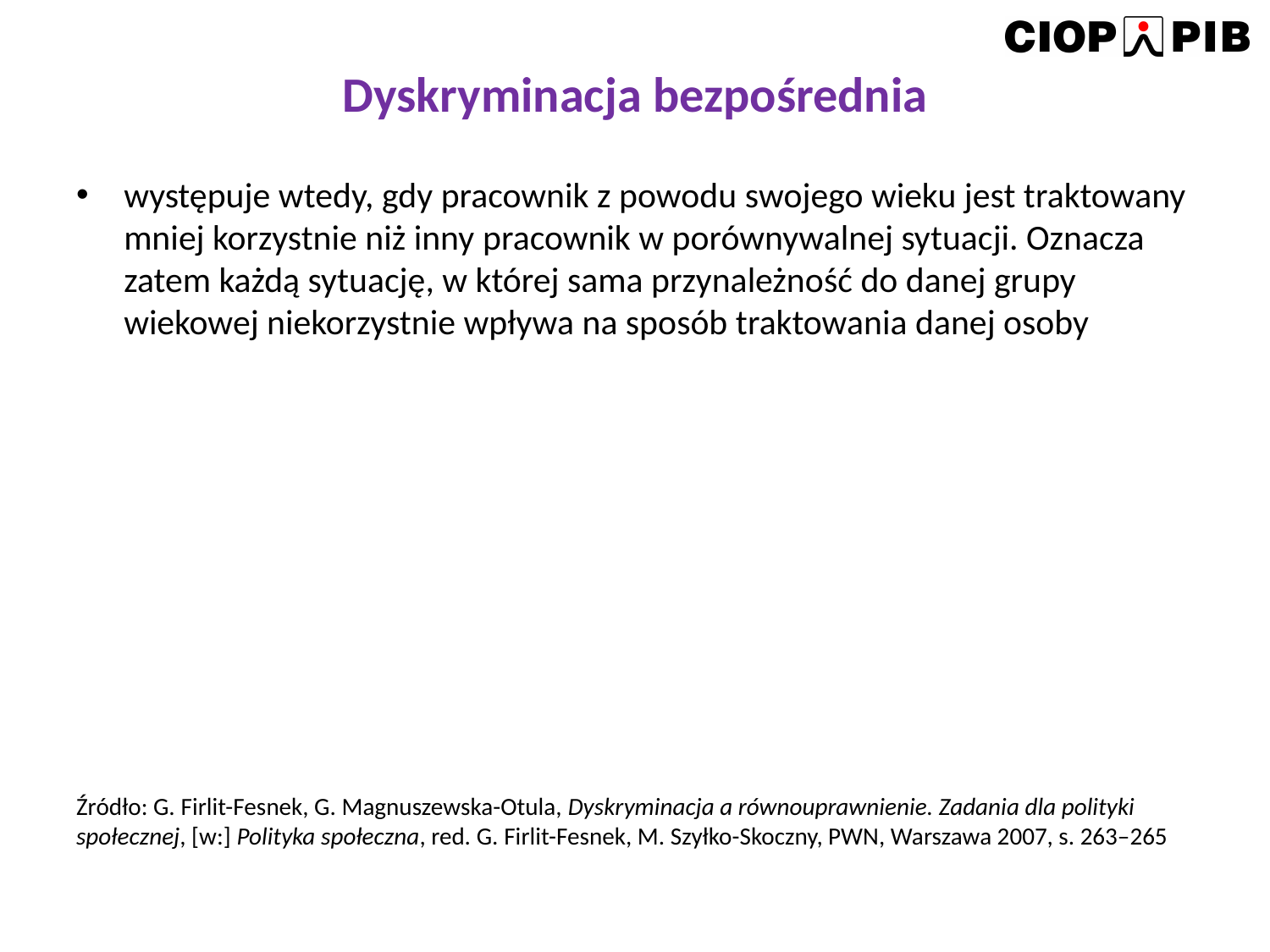

# Dyskryminacja bezpośrednia
występuje wtedy, gdy pracownik z powodu swojego wieku jest traktowany mniej korzystnie niż inny pracownik w porównywalnej sytuacji. Oznacza zatem każdą sytuację, w której sama przynależność do danej grupy wiekowej niekorzystnie wpływa na sposób traktowania danej osoby

Źródło: G. Firlit-Fesnek, G. Magnuszewska-Otula, Dyskryminacja a równouprawnienie. Zadania dla polityki społecznej, [w:] Polityka społeczna, red. G. Firlit-Fesnek, M. Szyłko-Skoczny, PWN, Warszawa 2007, s. 263–265